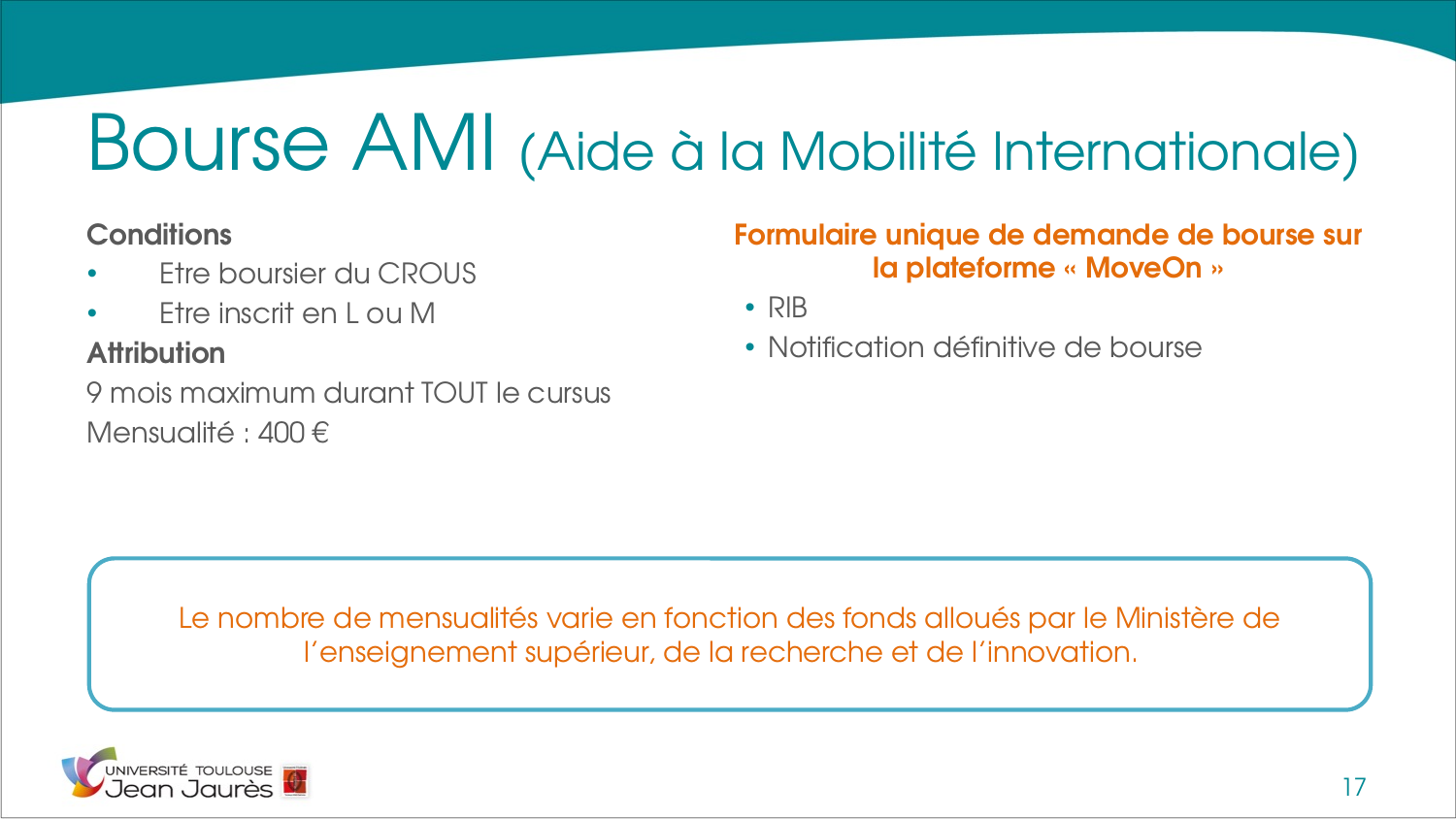

# Bourse AMI (Aide à la Mobilité Internationale)
Conditions
Etre boursier du CROUS
Etre inscrit en L ou M
Attribution
9 mois maximum durant TOUT le cursus
Mensualité : 400 €
Formulaire unique de demande de bourse sur la plateforme « MoveOn »
RIB
Notification définitive de bourse

Le nombre de mensualités varie en fonction des fonds alloués par le Ministère de l’enseignement supérieur, de la recherche et de l’innovation.